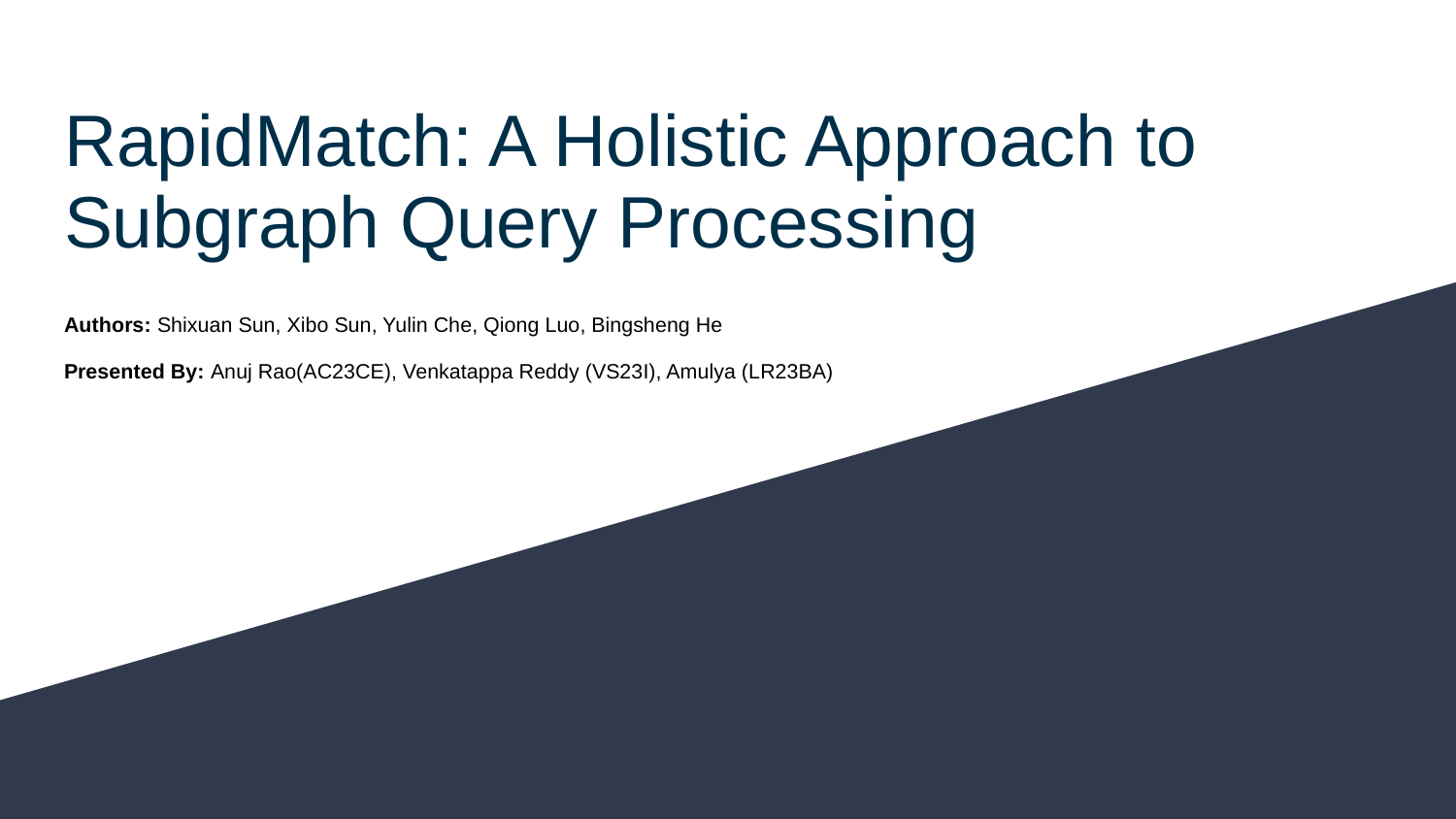

# RapidMatch: A Holistic Approach to Subgraph Query Processing
Authors: Shixuan Sun, Xibo Sun, Yulin Che, Qiong Luo, Bingsheng He

Presented By: Anuj Rao(AC23CE), Venkatappa Reddy (VS23I), Amulya (LR23BA)